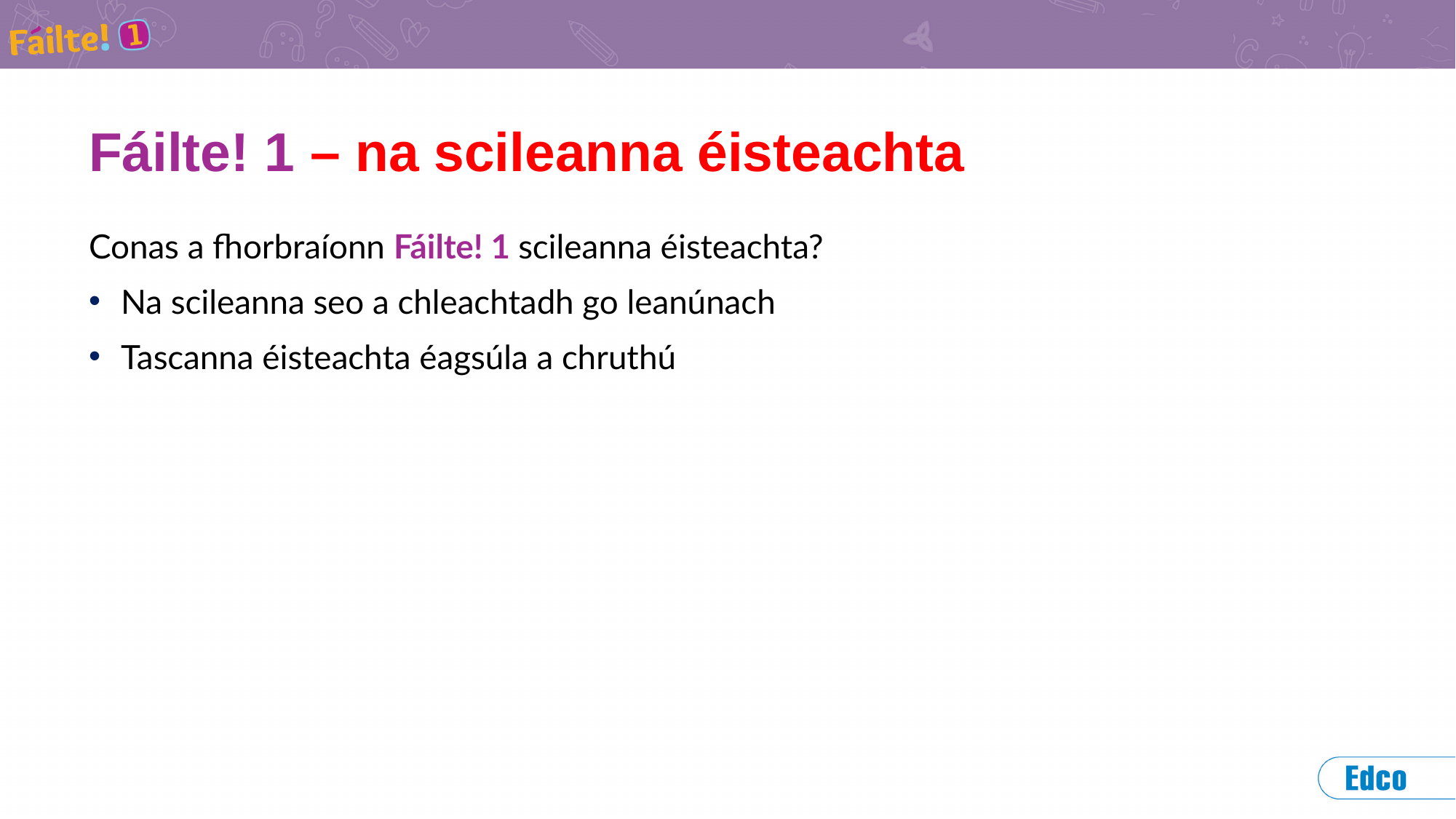

# Fáilte! 1 – na scileanna éisteachta
Conas a fhorbraíonn Fáilte! 1 scileanna éisteachta?
Na scileanna seo a chleachtadh go leanúnach
Tascanna éisteachta éagsúla a chruthú